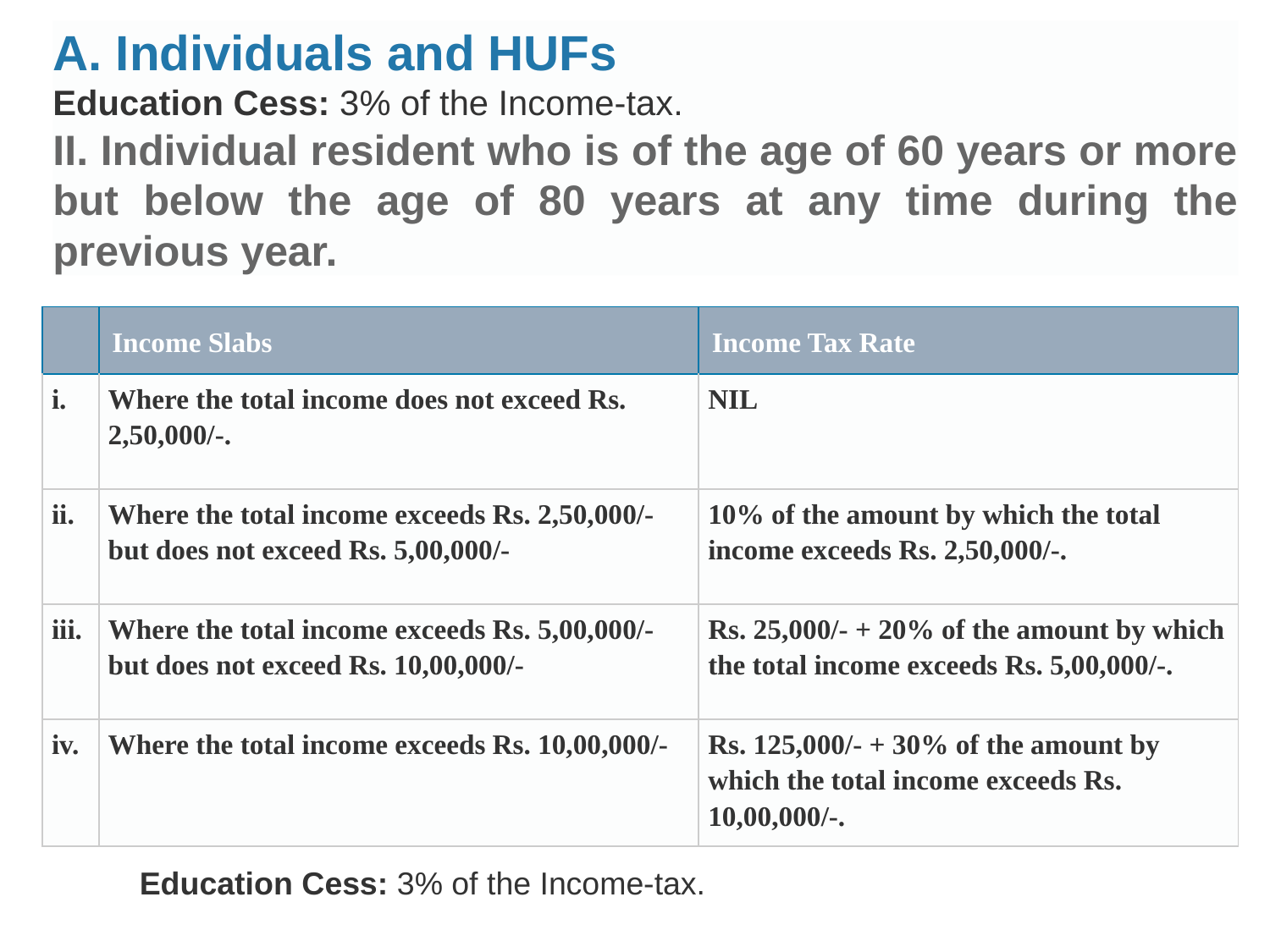

A. Individuals and HUFs
Education Cess: 3% of the Income-tax.
II. Individual resident who is of the age of 60 years or more but below the age of 80 years at any time during the previous year.
|  | Income Slabs | Income Tax Rate |
| --- | --- | --- |
| i. | Where the total income does not exceed Rs. 2,50,000/-. | NIL |
| ii. | Where the total income exceeds Rs. 2,50,000/- but does not exceed Rs. 5,00,000/- | 10% of the amount by which the total income exceeds Rs. 2,50,000/-. |
| iii. | Where the total income exceeds Rs. 5,00,000/- but does not exceed Rs. 10,00,000/- | Rs. 25,000/- + 20% of the amount by which the total income exceeds Rs. 5,00,000/-. |
| iv. | Where the total income exceeds Rs. 10,00,000/- | Rs. 125,000/- + 30% of the amount by which the total income exceeds Rs. 10,00,000/-. |

Education Cess: 3% of the Income-tax.